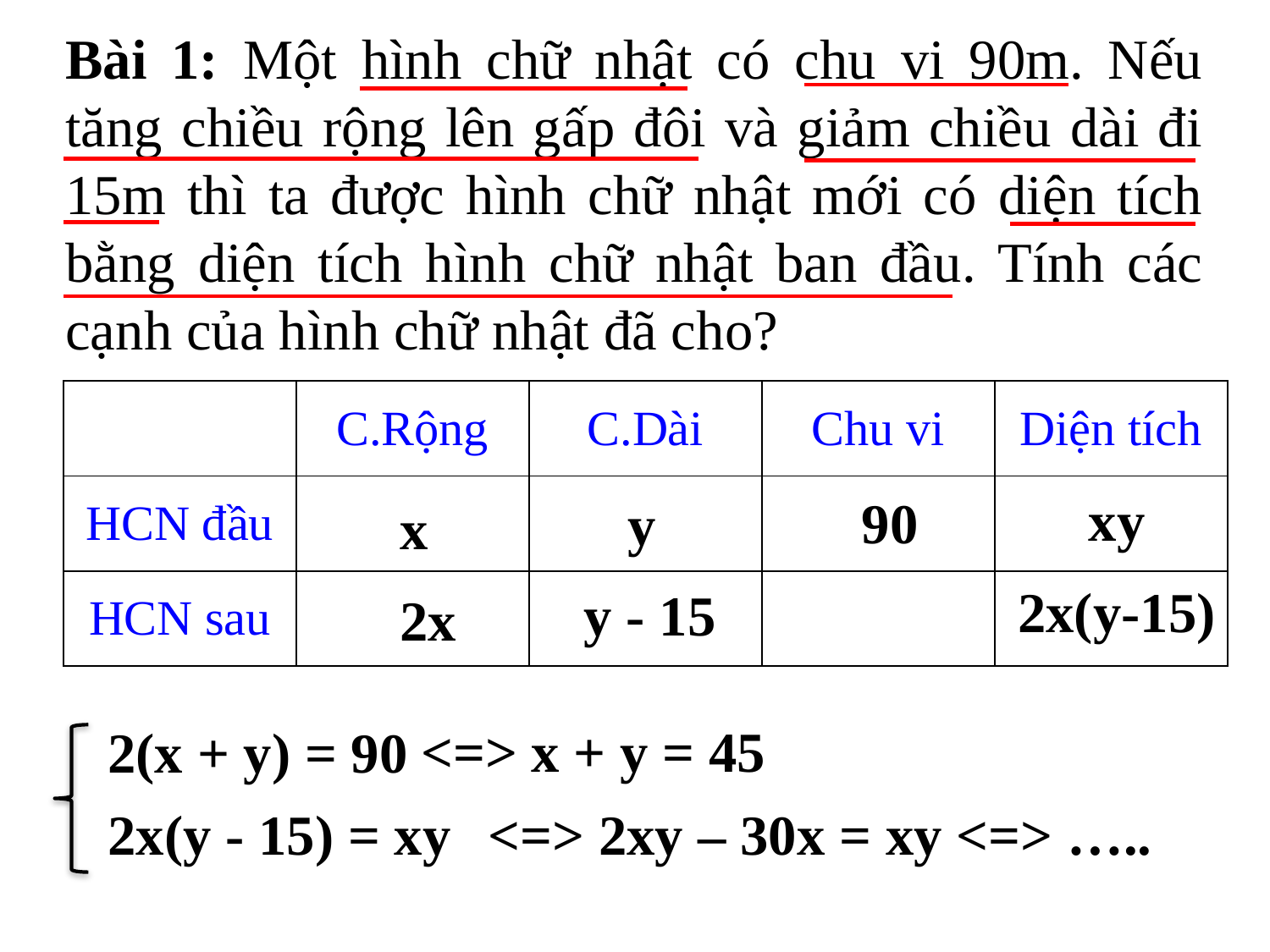

Bài 1: Một hình chữ nhật có chu vi 90m. Nếu tăng chiều rộng lên gấp đôi và giảm chiều dài đi 15m thì ta được hình chữ nhật mới có diện tích bằng diện tích hình chữ nhật ban đầu. Tính các cạnh của hình chữ nhật đã cho?
|  | C.Rộng | C.Dài | Chu vi | Diện tích |
| --- | --- | --- | --- | --- |
| HCN đầu |  |  |  |  |
| HCN sau |  |  |  |  |
xy
90
y
x
2x(y-15)
y - 15
2x
<=> x + y = 45
2(x + y) = 90

2x(y - 15) = xy
<=> 2xy – 30x = xy <=> …..